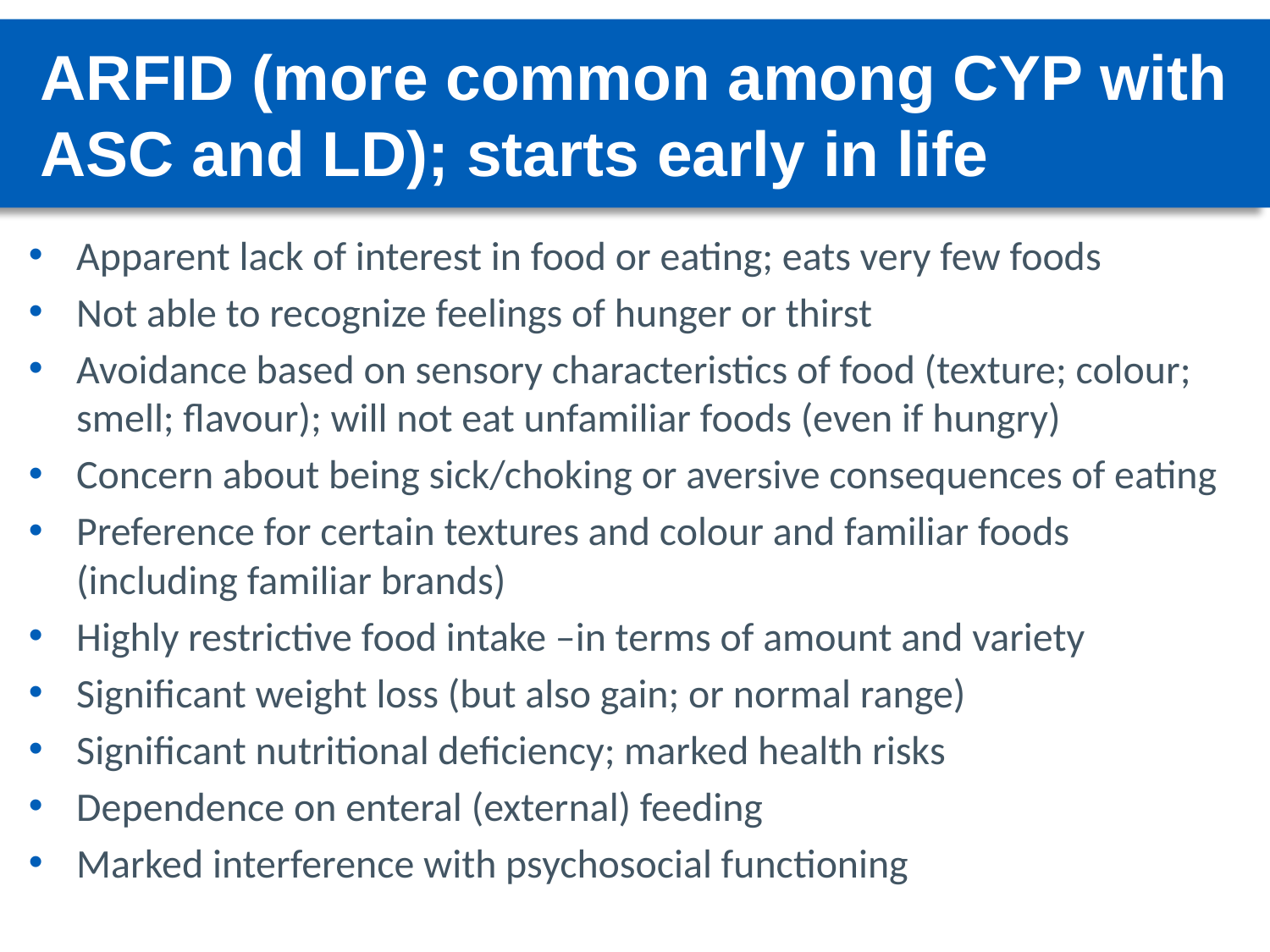

# ARFID (more common among CYP with ASC and LD); starts early in life
Apparent lack of interest in food or eating; eats very few foods
Not able to recognize feelings of hunger or thirst
Avoidance based on sensory characteristics of food (texture; colour; smell; flavour); will not eat unfamiliar foods (even if hungry)
Concern about being sick/choking or aversive consequences of eating
Preference for certain textures and colour and familiar foods (including familiar brands)
Highly restrictive food intake –in terms of amount and variety
Significant weight loss (but also gain; or normal range)
Significant nutritional deficiency; marked health risks
Dependence on enteral (external) feeding
Marked interference with psychosocial functioning